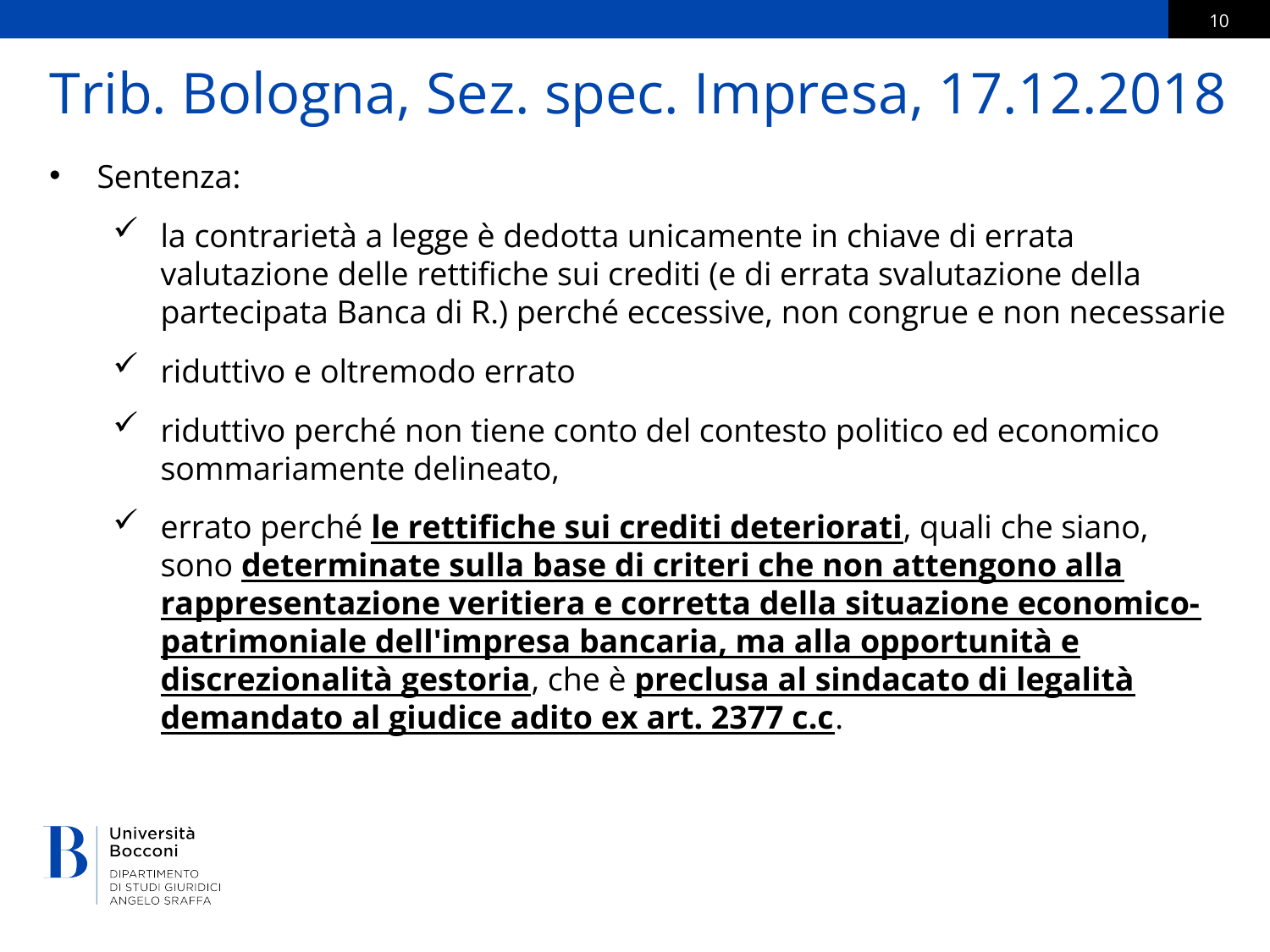

# Trib. Bologna, Sez. spec. Impresa, 17.12.2018
Sentenza:
la contrarietà a legge è dedotta unicamente in chiave di errata valutazione delle rettifiche sui crediti (e di errata svalutazione della partecipata Banca di R.) perché eccessive, non congrue e non necessarie
riduttivo e oltremodo errato
riduttivo perché non tiene conto del contesto politico ed economico sommariamente delineato,
errato perché le rettifiche sui crediti deteriorati, quali che siano, sono determinate sulla base di criteri che non attengono alla rappresentazione veritiera e corretta della situazione economico-patrimoniale dell'impresa bancaria, ma alla opportunità e discrezionalità gestoria, che è preclusa al sindacato di legalità demandato al giudice adito ex art. 2377 c.c.